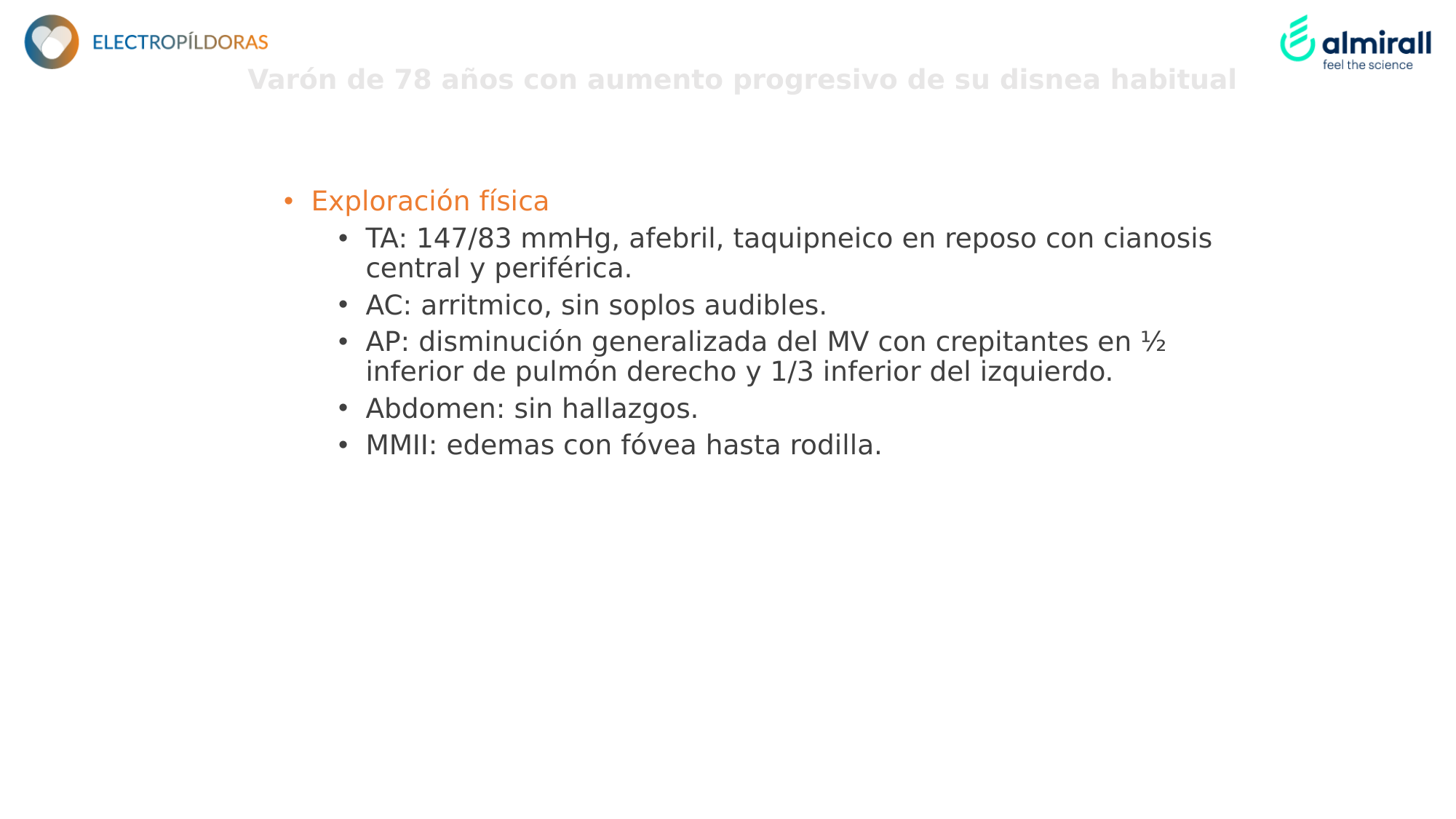

# Varón de 78 años con aumento progresivo de su disnea habitual
Exploración física
TA: 147/83 mmHg, afebril, taquipneico en reposo con cianosis central y periférica.
AC: arritmico, sin soplos audibles.
AP: disminución generalizada del MV con crepitantes en ½ inferior de pulmón derecho y 1/3 inferior del izquierdo.
Abdomen: sin hallazgos.
MMII: edemas con fóvea hasta rodilla.